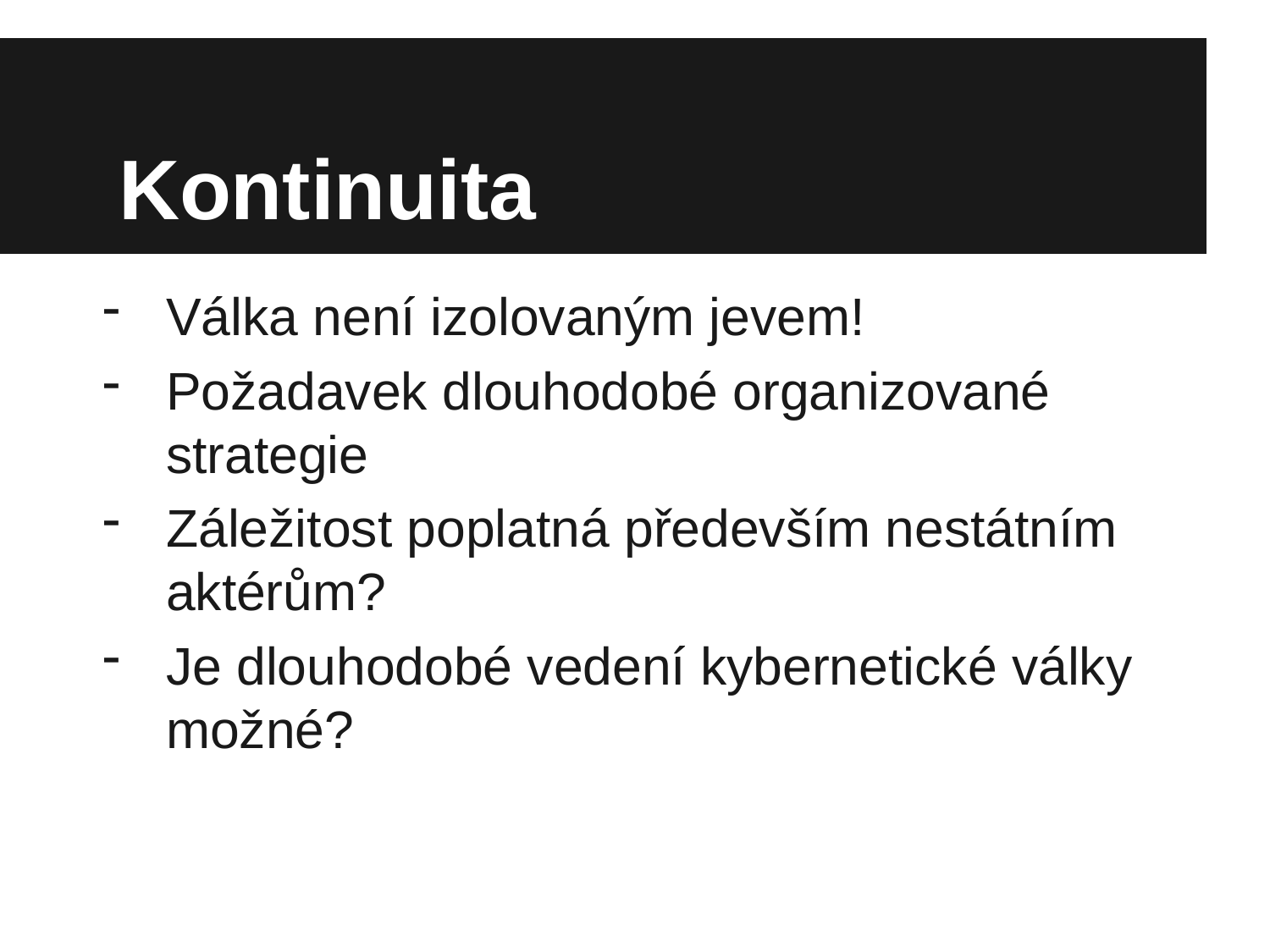

# Kontinuita
Válka není izolovaným jevem!
Požadavek dlouhodobé organizované strategie
Záležitost poplatná především nestátním aktérům?
Je dlouhodobé vedení kybernetické války možné?